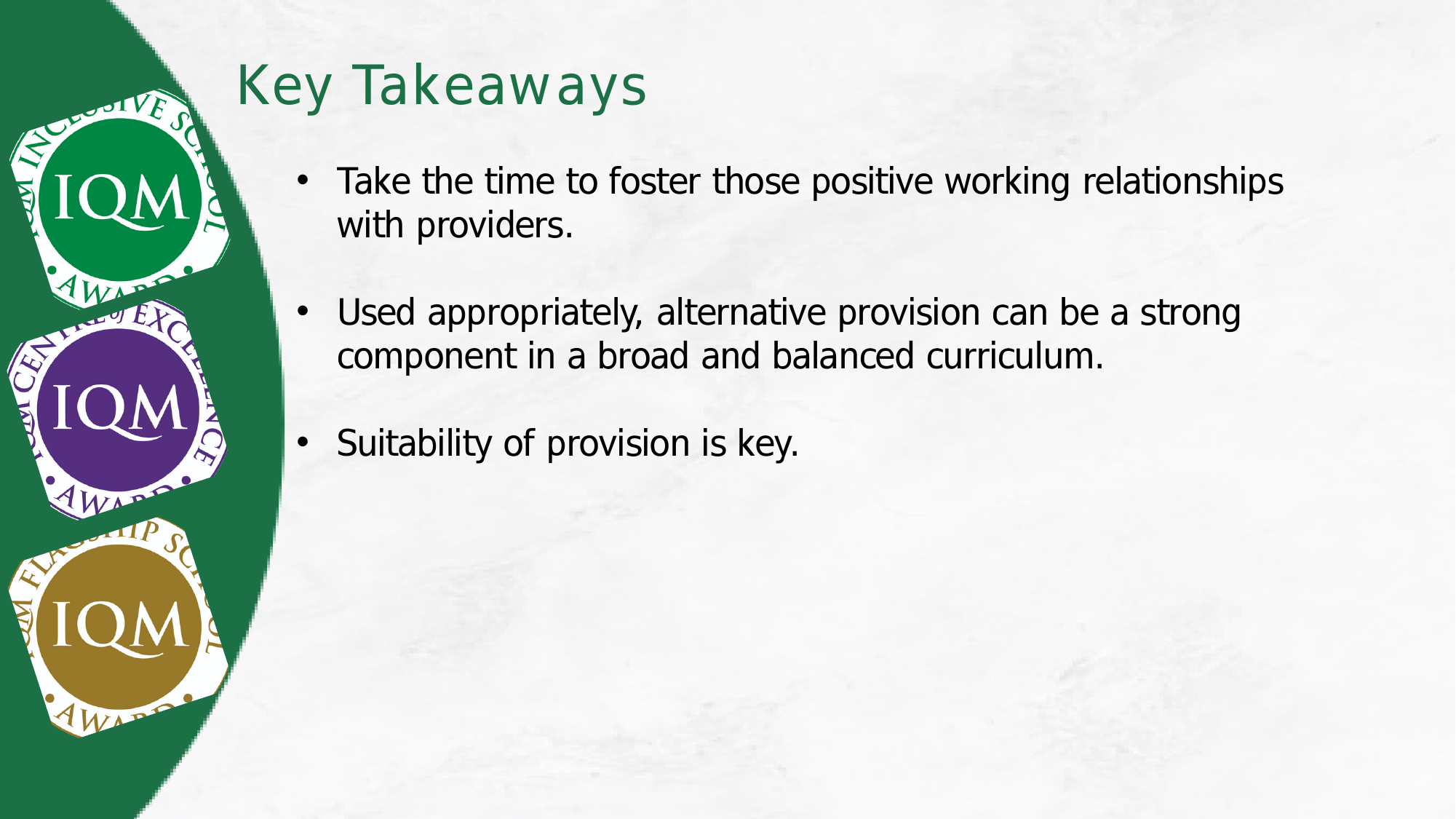

Key Takeaways

Take the time to foster those positive working relationships with providers.

Used appropriately, alternative provision can be a strong component in a broad and balanced curriculum.

Suitability of provision is key.